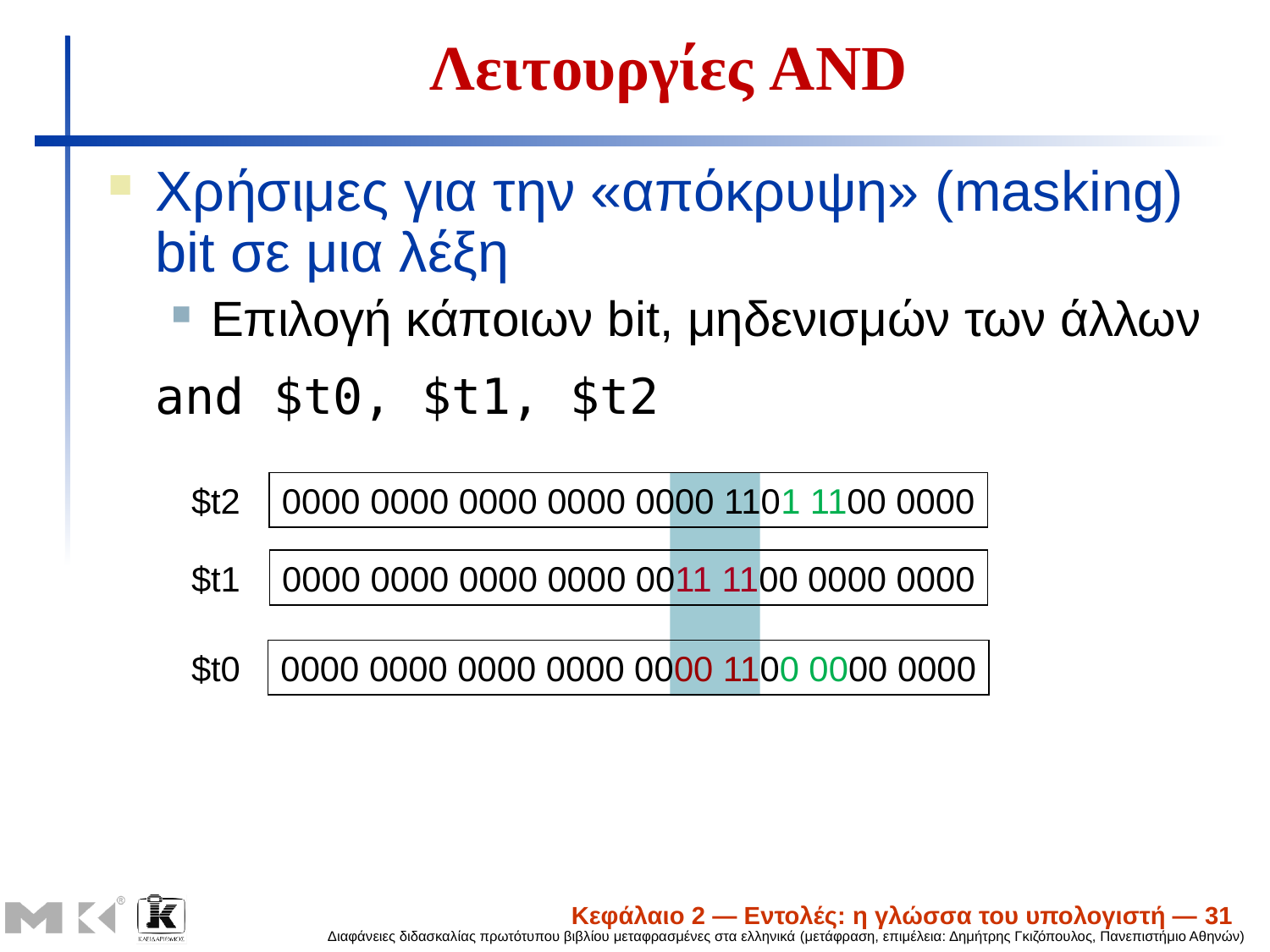

# Λειτουργίες AND
Χρήσιμες για την «απόκρυψη» (masking) bit σε μια λέξη
Επιλογή κάποιων bit, μηδενισμών των άλλων
	and $t0, $t1, $t2
$t2
0000 0000 0000 0000 0000 1101 1100 0000

$t1
0000 0000 0000 0000 0011 1100 0000 0000
$t0
0000 0000 0000 0000 0000 1100 0000 0000
Κεφάλαιο 2 — Εντολές: η γλώσσα του υπολογιστή — 31